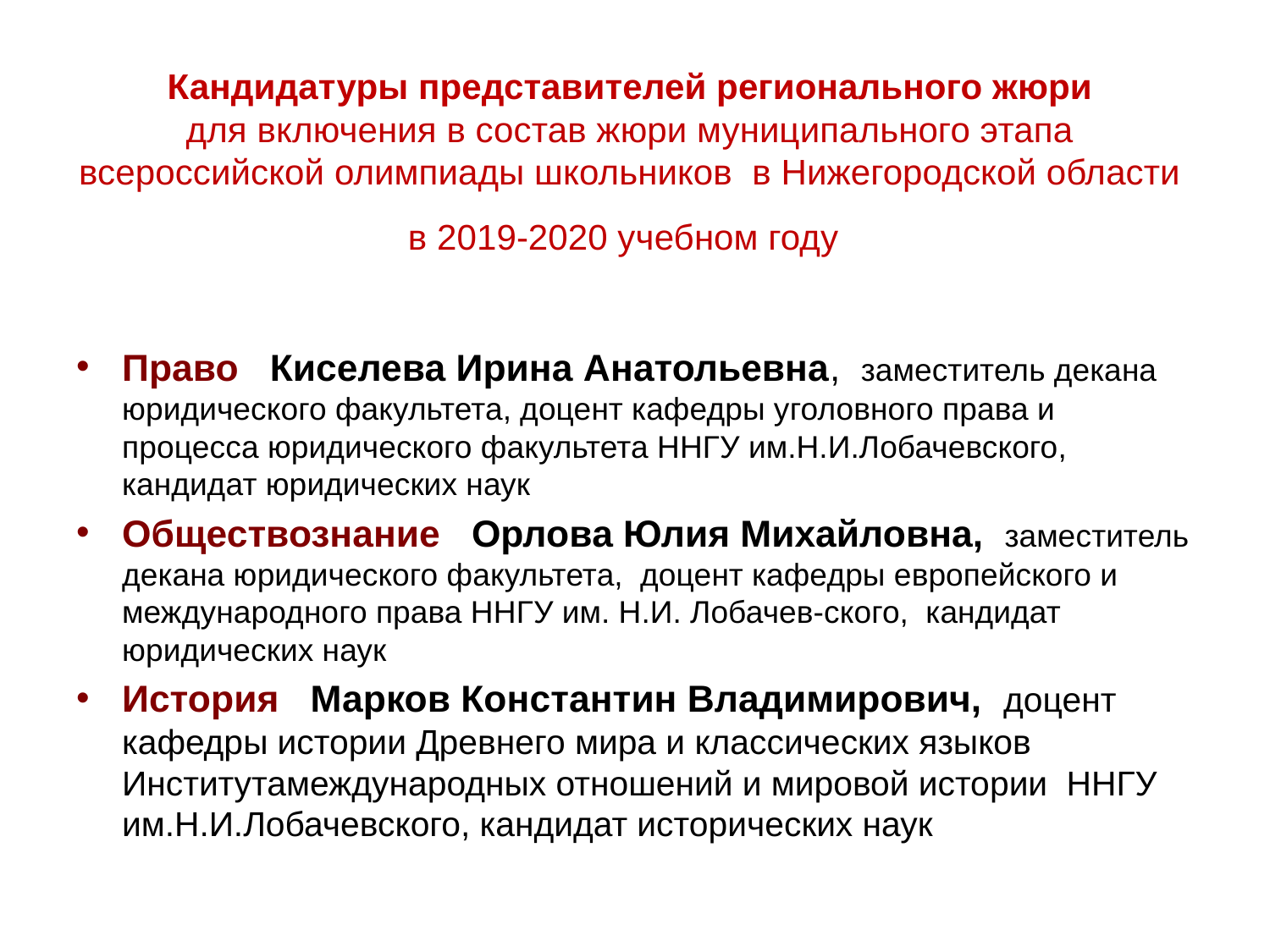

# Кандидатуры представителей регионального жюри для включения в состав жюри муниципального этапа всероссийской олимпиады школьников  в Нижегородской области в 2019-2020 учебном году
Право   Киселева Ирина Анатольевна,  заместитель декана юридического факультета, доцент кафедры уголовного права и процесса юридического факультета ННГУ им.Н.И.Лобачевского, кандидат юридических наук
Обществознание   Орлова Юлия Михайловна,  заместитель декана юридического факультета,  доцент кафедры европейского и международного права ННГУ им. Н.И. Лобачев-ского,  кандидат юридических наук
История   Марков Константин Владимирович,  доцент кафедры истории Древнего мира и классических языков Институтамеждународных отношений и мировой истории  ННГУ им.Н.И.Лобачевского, кандидат исторических наук